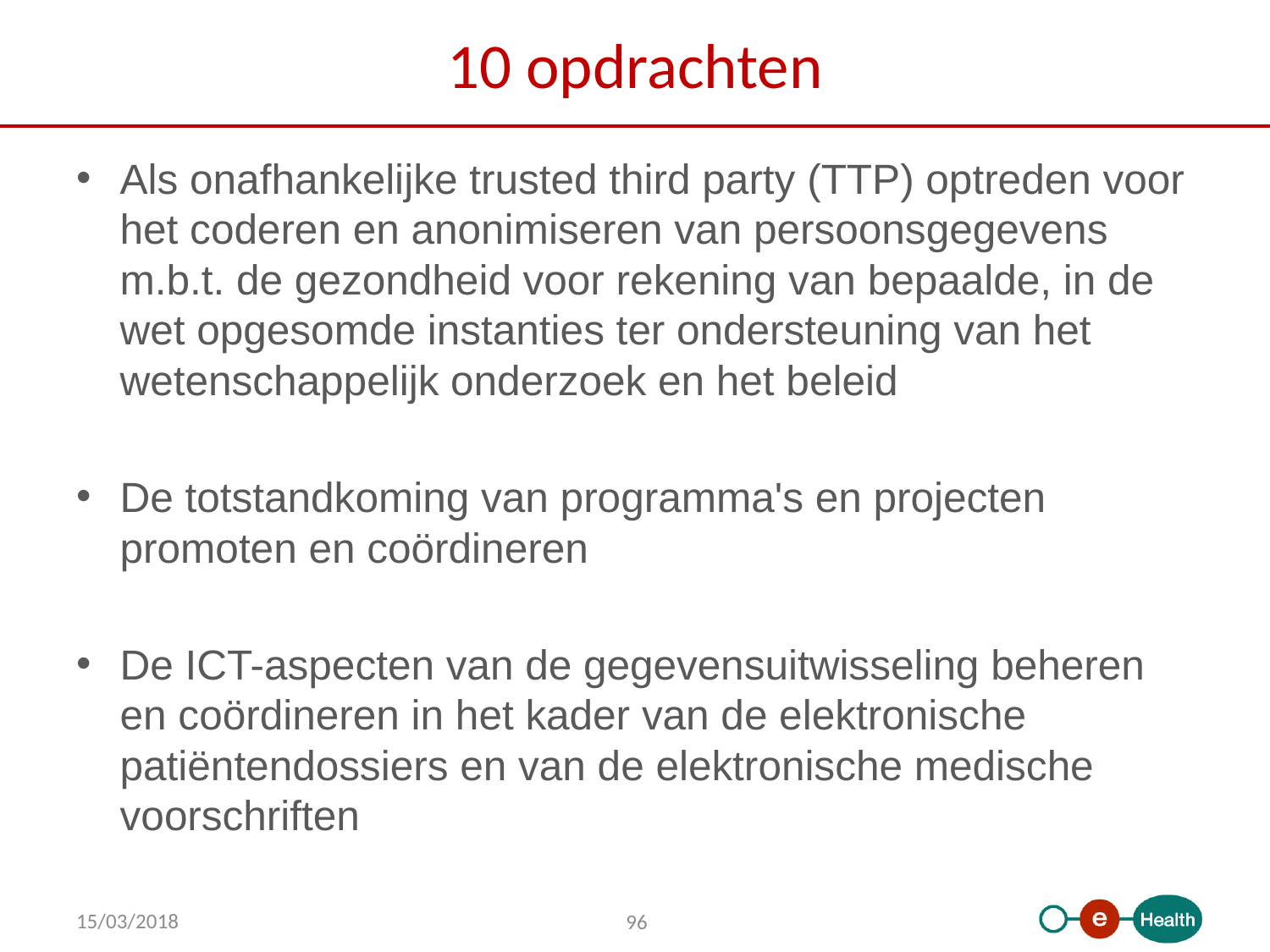

# 10 opdrachten
Als onafhankelijke trusted third party (TTP) optreden voor het coderen en anonimiseren van persoonsgegevens m.b.t. de gezondheid voor rekening van bepaalde, in de wet opgesomde instanties ter ondersteuning van het wetenschappelijk onderzoek en het beleid

De totstandkoming van programma's en projecten promoten en coördineren

De ICT-aspecten van de gegevensuitwisseling beheren en coördineren in het kader van de elektronische patiëntendossiers en van de elektronische medische voorschriften
15/03/2018
96